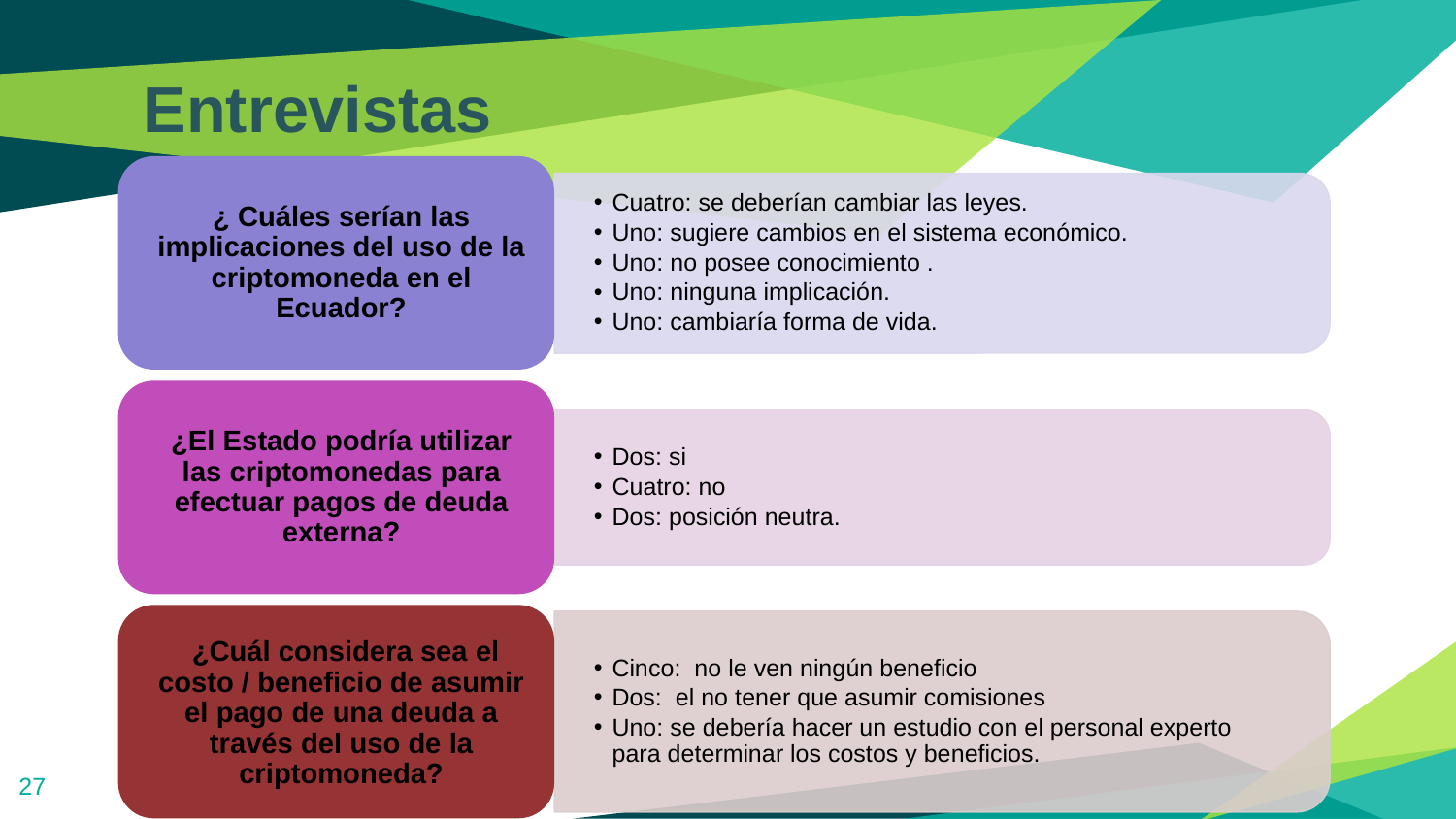

# Entrevistas
Cuatro: se deberían cambiar las leyes.
Uno: sugiere cambios en el sistema económico.
Uno: no posee conocimiento .
Uno: ninguna implicación.
Uno: cambiaría forma de vida.
¿ Cuáles serían las implicaciones del uso de la criptomoneda en el Ecuador?
Dos: si
Cuatro: no
Dos: posición neutra.
¿El Estado podría utilizar las criptomonedas para efectuar pagos de deuda externa?
Cinco:  no le ven ningún beneficio
Dos:  el no tener que asumir comisiones
Uno: se debería hacer un estudio con el personal experto para determinar los costos y beneficios.
 ¿Cuál considera sea el costo / beneficio de asumir el pago de una deuda a través del uso de la criptomoneda?
27